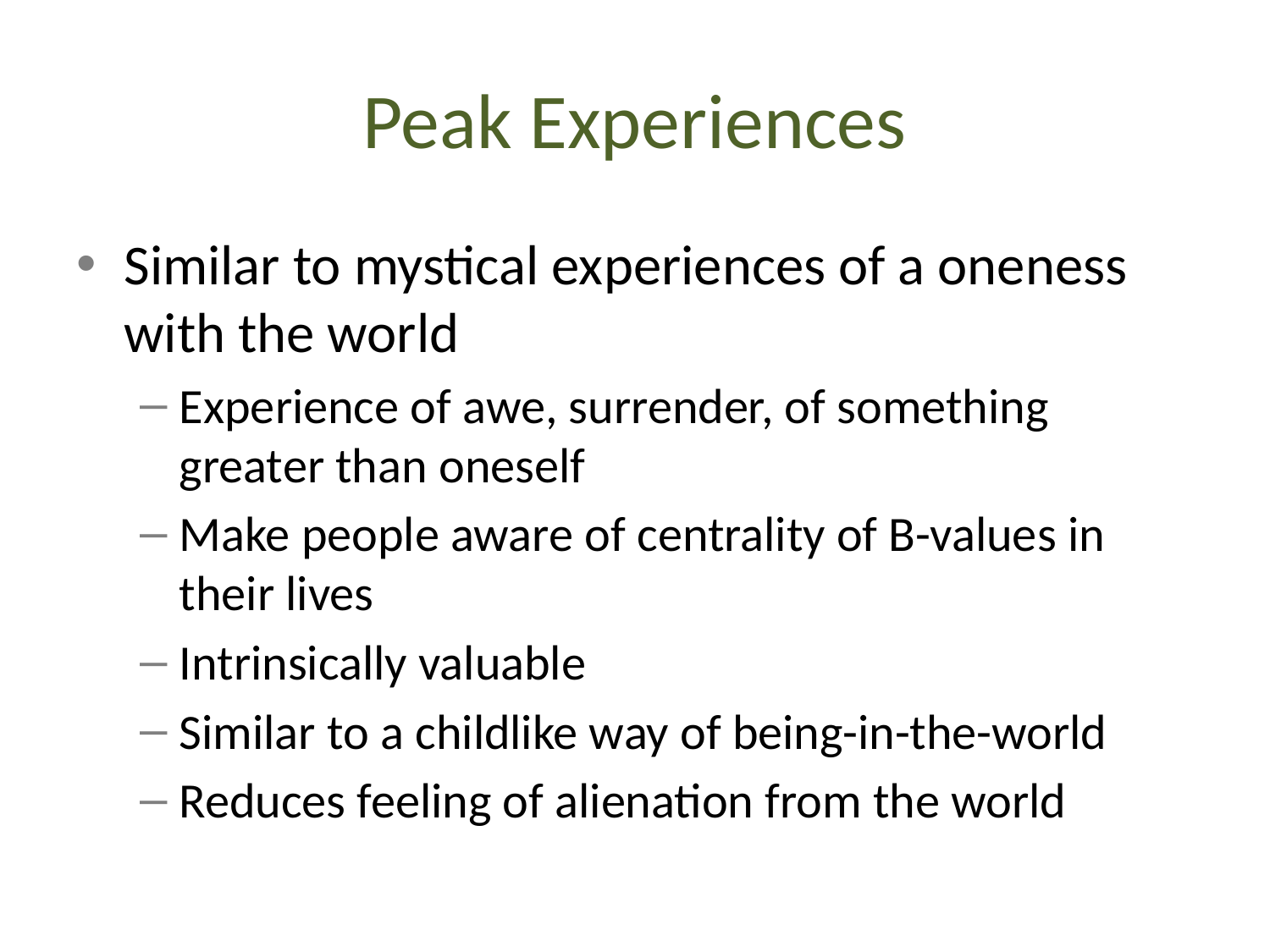

# Peak Experiences
Similar to mystical experiences of a oneness with the world
Experience of awe, surrender, of something greater than oneself
Make people aware of centrality of B-values in their lives
Intrinsically valuable
Similar to a childlike way of being-in-the-world
Reduces feeling of alienation from the world